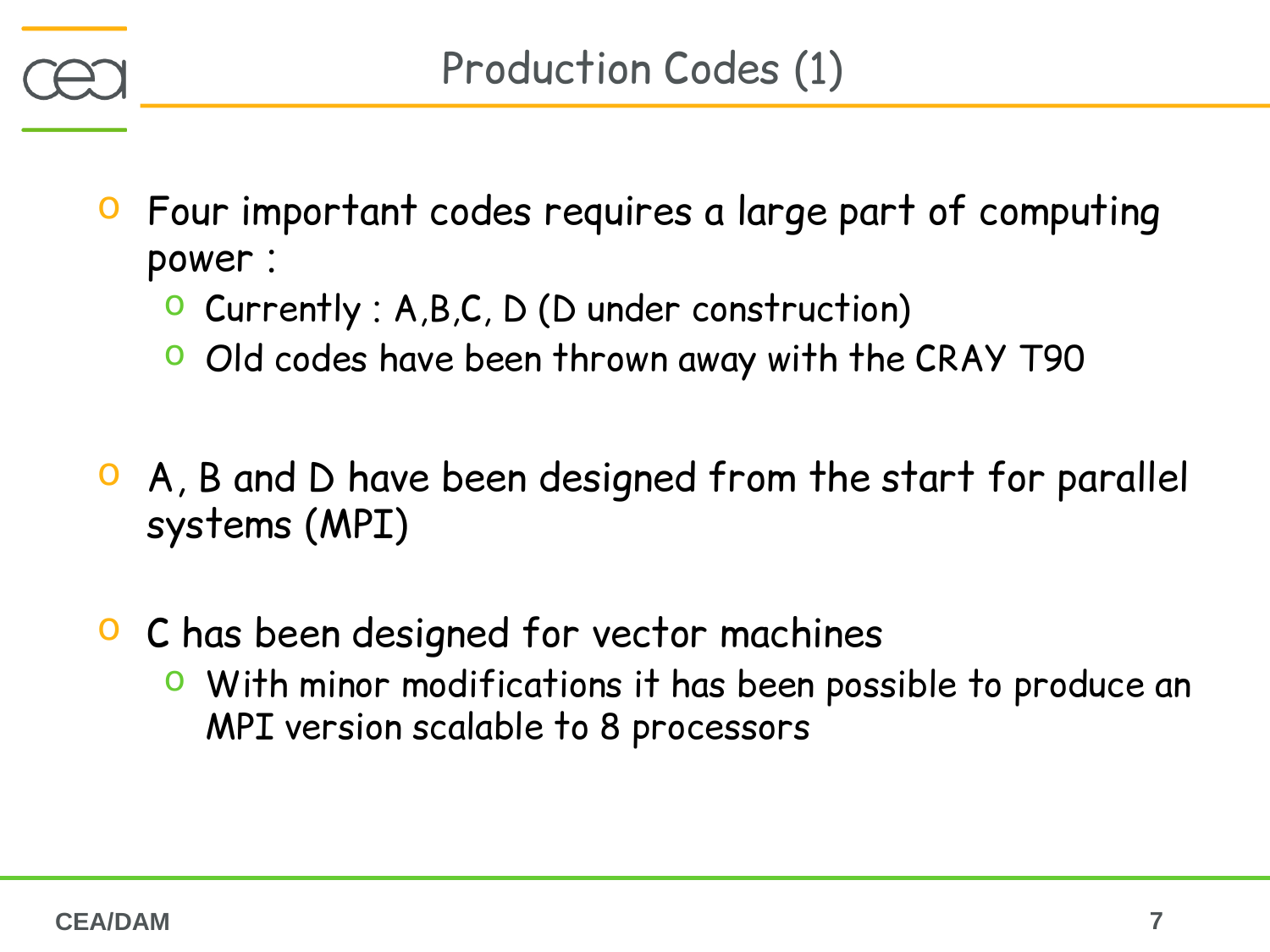

# Production Codes (1)
Four important codes requires a large part of computing power :
Currently : A,B,C, D (D under construction)
Old codes have been thrown away with the CRAY T90

A, B and D have been designed from the start for parallel systems (MPI)

C has been designed for vector machines
With minor modifications it has been possible to produce an MPI version scalable to 8 processors

CEA/DAM